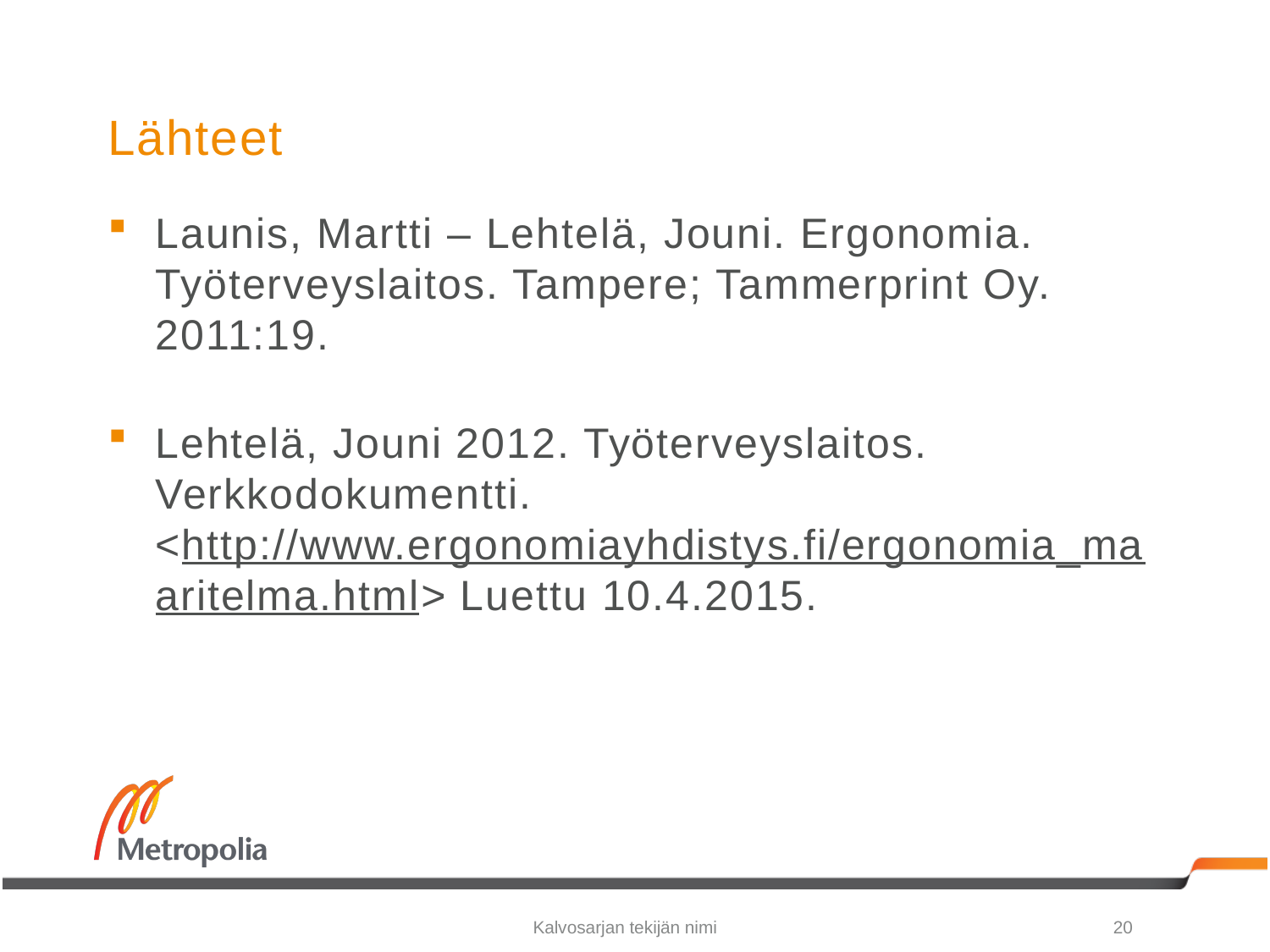

# Lähteet
Launis, Martti – Lehtelä, Jouni. Ergonomia. Työterveyslaitos. Tampere; Tammerprint Oy. 2011:19.

Lehtelä, Jouni 2012. Työterveyslaitos. Verkkodokumentti. <http://www.ergonomiayhdistys.fi/ergonomia_maaritelma.html> Luettu 10.4.2015.

Kalvosarjan tekijän nimi
20